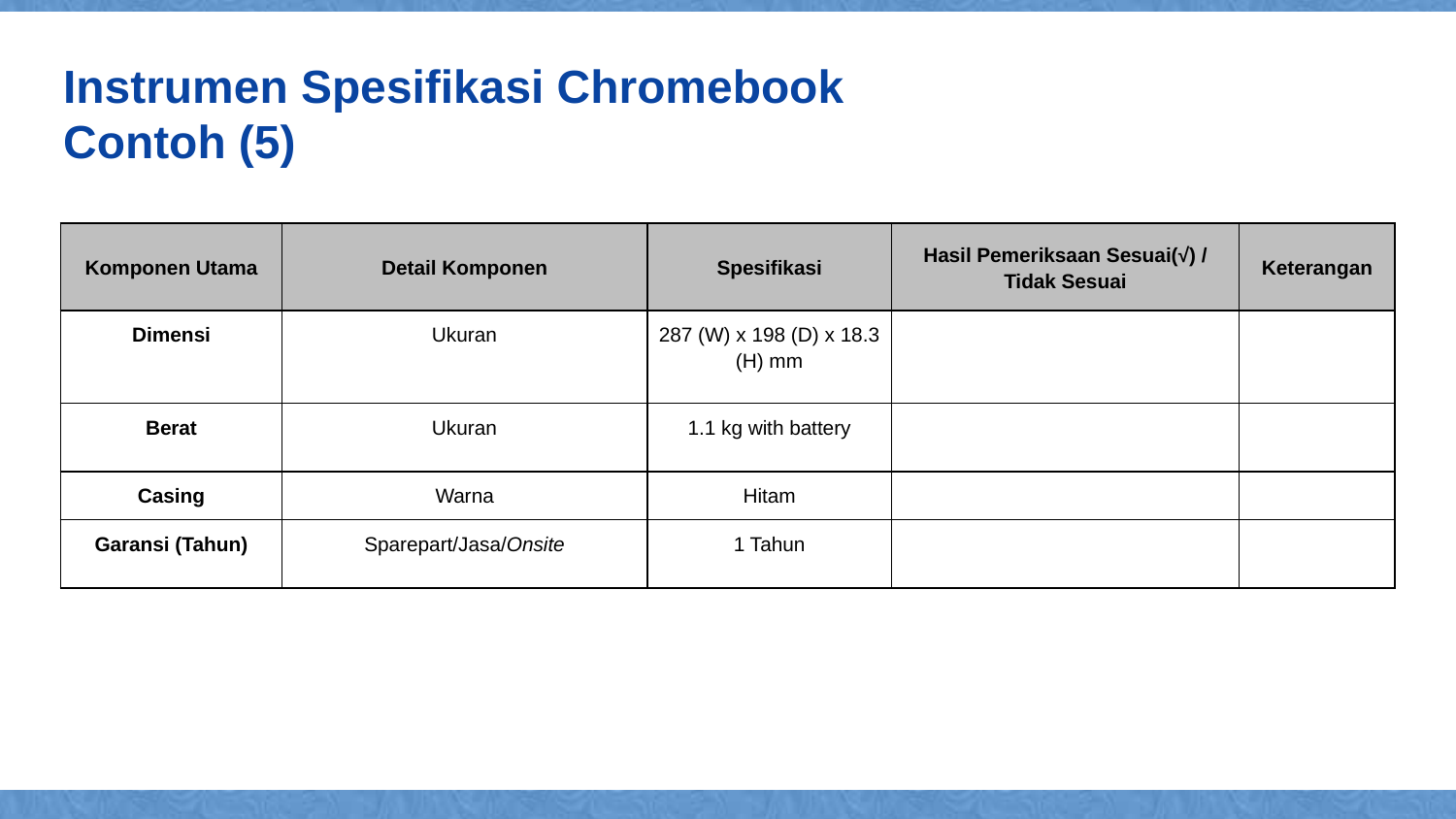

Instrumen Spesifikasi Chromebook
Contoh (5)
| Komponen Utama | Detail Komponen | Spesifikasi | Hasil Pemeriksaan Sesuai(√) / Tidak Sesuai | Keterangan |
| --- | --- | --- | --- | --- |
| Dimensi | Ukuran | 287 (W) x 198 (D) x 18.3 (H) mm |  |  |
| Berat | Ukuran | 1.1 kg with battery |  |  |
| Casing | Warna | Hitam |  |  |
| Garansi (Tahun) | Sparepart/Jasa/Onsite | 1 Tahun |  |  |